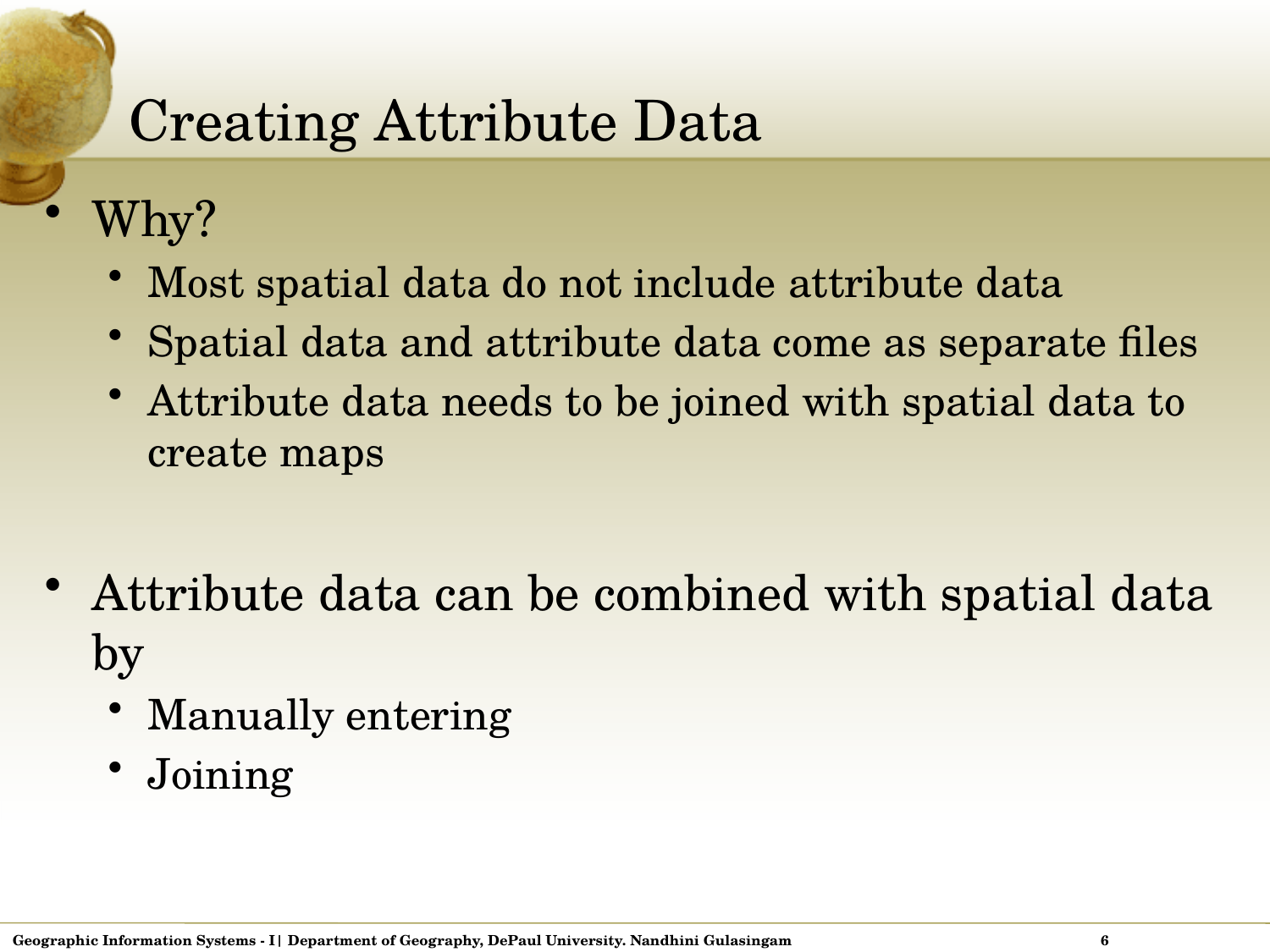

# Creating Attribute Data
Why?
Most spatial data do not include attribute data
Spatial data and attribute data come as separate files
Attribute data needs to be joined with spatial data to create maps

Attribute data can be combined with spatial data by
Manually entering
Joining

Geographic Information Systems - I| Department of Geography, DePaul University. Nandhini Gulasingam 	                   	                  6